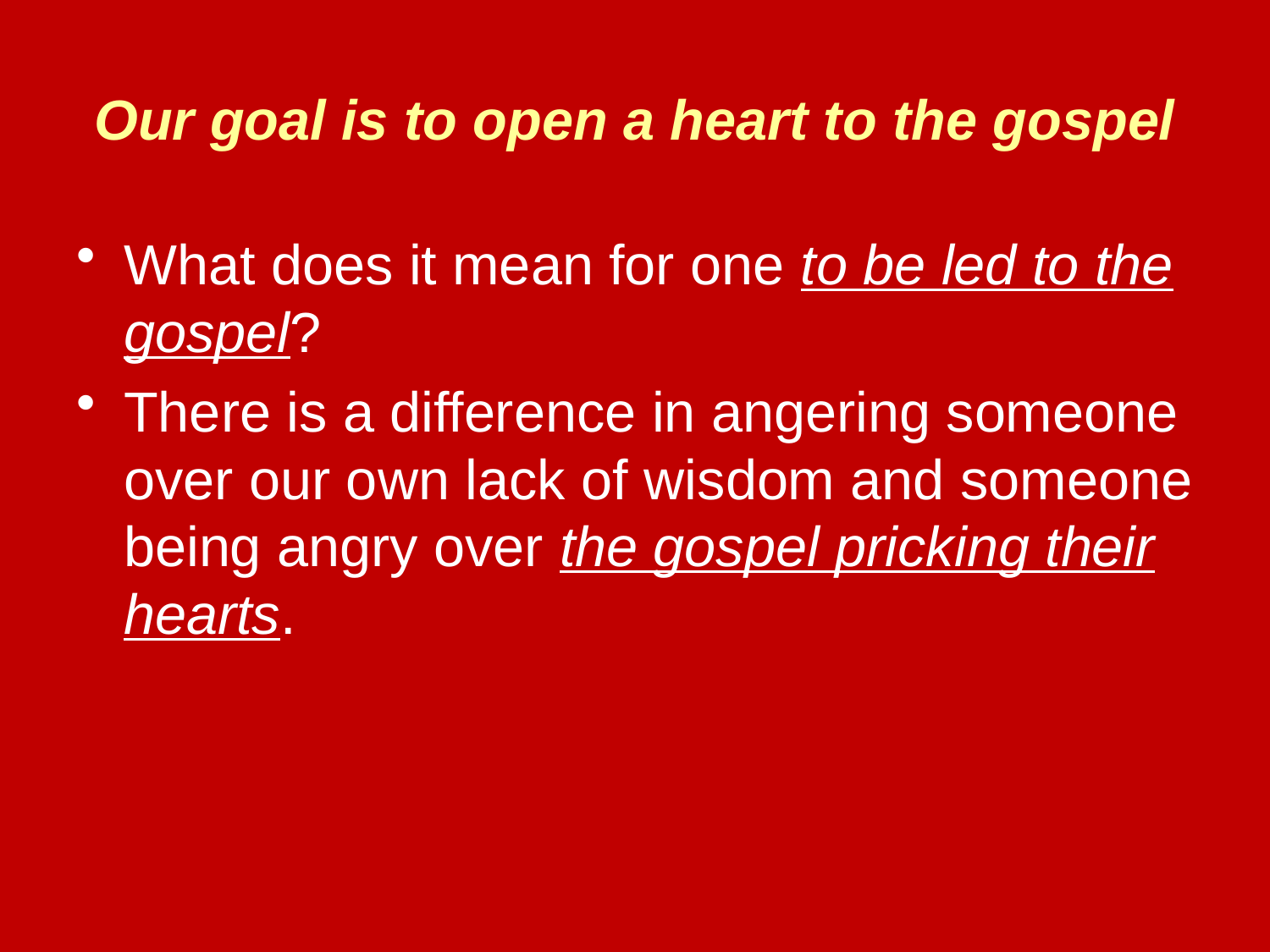

# Our goal is to open a heart to the gospel
What does it mean for one to be led to the gospel?
There is a difference in angering someone over our own lack of wisdom and someone being angry over the gospel pricking their hearts.